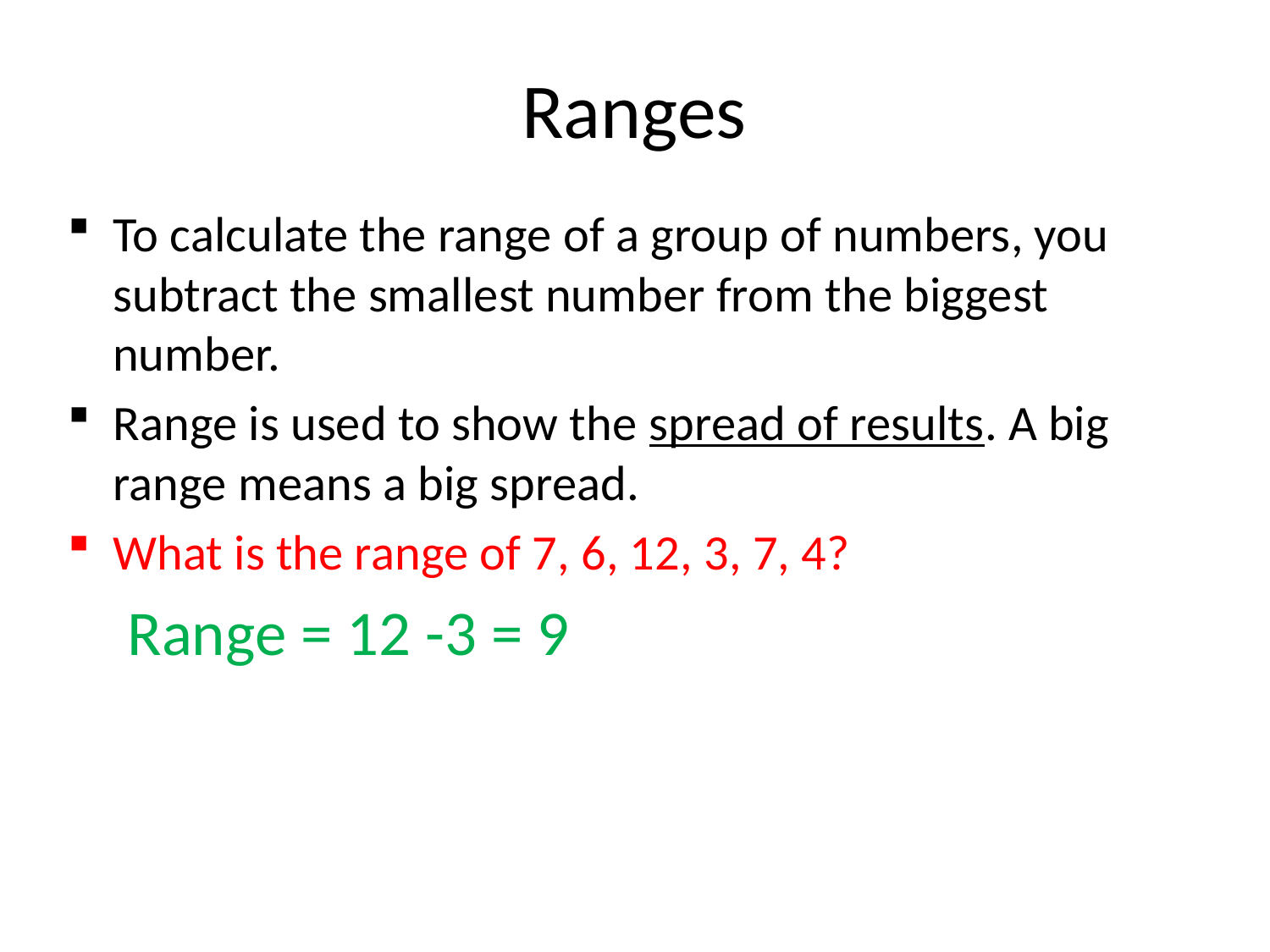

# Ranges
To calculate the range of a group of numbers, you subtract the smallest number from the biggest number.
Range is used to show the spread of results. A big range means a big spread.
What is the range of 7, 6, 12, 3, 7, 4?
Range = 12 -3 = 9